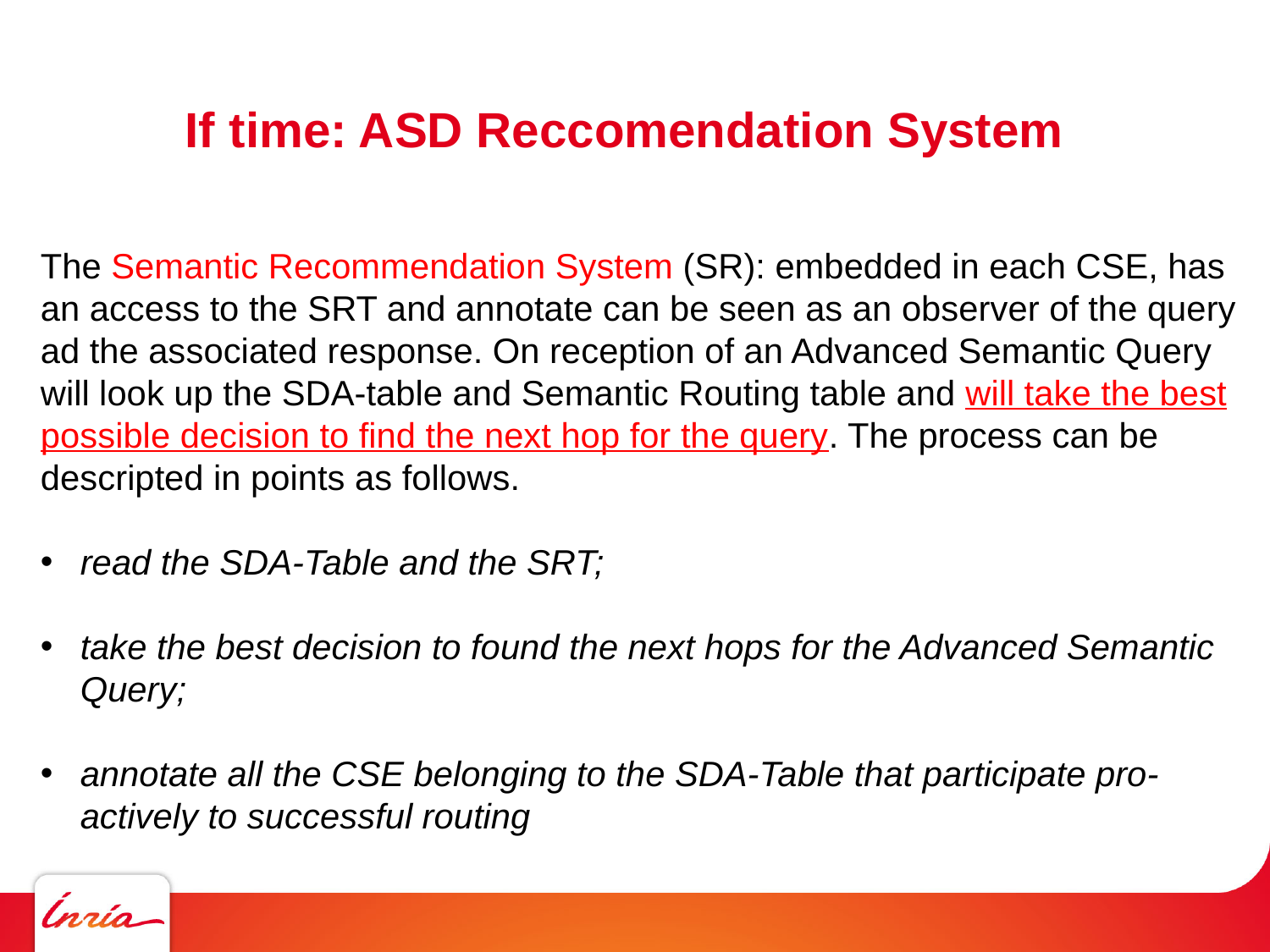

# If time: ASD Reccomendation System
The Semantic Recommendation System (SR): embedded in each CSE, has an access to the SRT and annotate can be seen as an observer of the query ad the associated response. On reception of an Advanced Semantic Query will look up the SDA-table and Semantic Routing table and will take the best possible decision to find the next hop for the query. The process can be descripted in points as follows.

read the SDA-Table and the SRT;

take the best decision to found the next hops for the Advanced Semantic Query;

annotate all the CSE belonging to the SDA-Table that participate pro-actively to successful routing